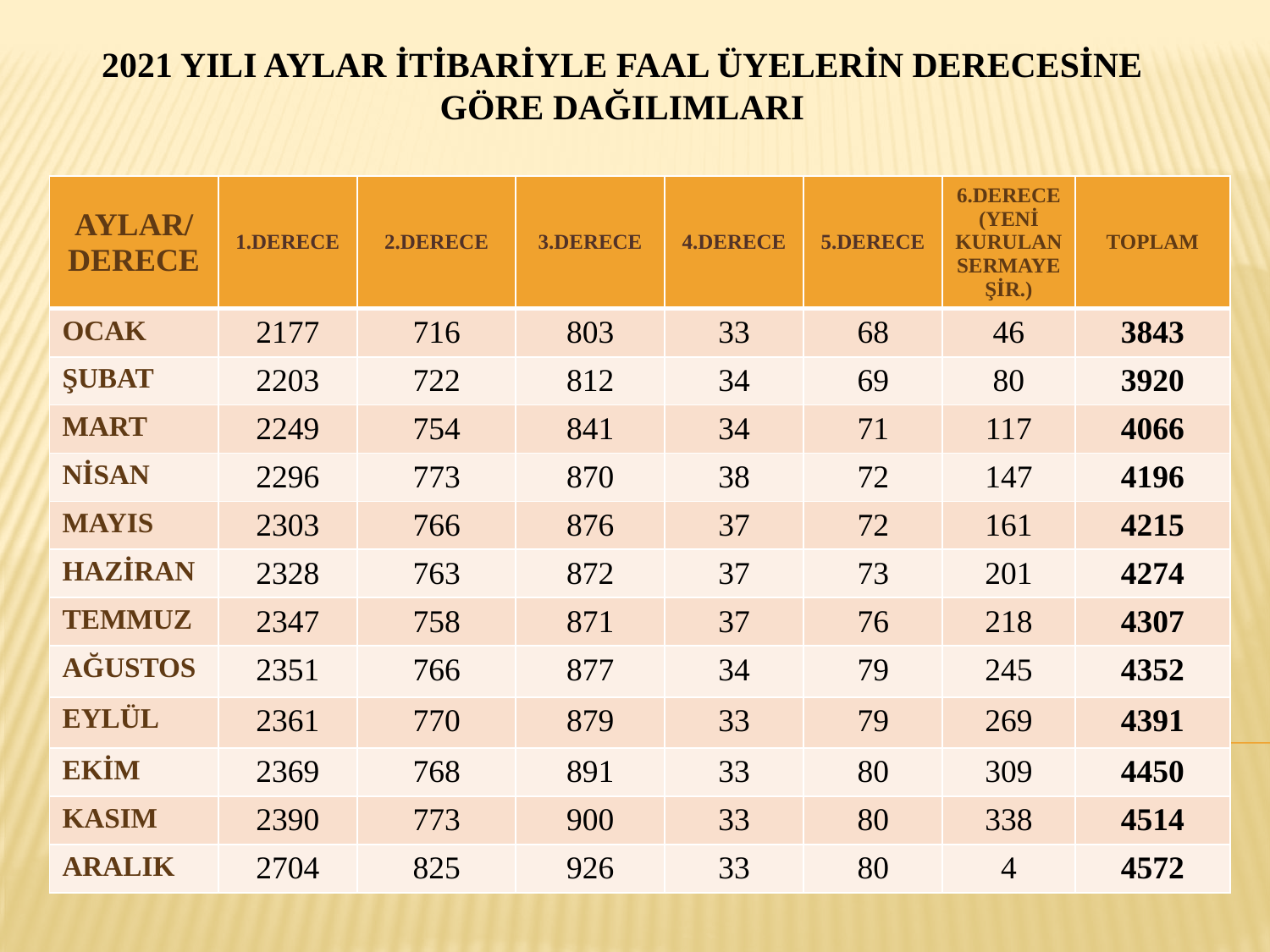

# 2021 YILI AYLAR İTİBARİYLE FAAL ÜYELERİN DERECESİNE GÖRE DAĞILIMLARI
| AYLAR/ DERECE | 1.DERECE | 2.DERECE | 3.DERECE | 4.DERECE | 5.DERECE | 6.DERECE (YENİ KURULAN SERMAYE ŞİR.) | TOPLAM |
| --- | --- | --- | --- | --- | --- | --- | --- |
| OCAK | 2177 | 716 | 803 | 33 | 68 | 46 | 3843 |
| ŞUBAT | 2203 | 722 | 812 | 34 | 69 | 80 | 3920 |
| MART | 2249 | 754 | 841 | 34 | 71 | 117 | 4066 |
| NİSAN | 2296 | 773 | 870 | 38 | 72 | 147 | 4196 |
| MAYIS | 2303 | 766 | 876 | 37 | 72 | 161 | 4215 |
| HAZİRAN | 2328 | 763 | 872 | 37 | 73 | 201 | 4274 |
| TEMMUZ | 2347 | 758 | 871 | 37 | 76 | 218 | 4307 |
| AĞUSTOS | 2351 | 766 | 877 | 34 | 79 | 245 | 4352 |
| EYLÜL | 2361 | 770 | 879 | 33 | 79 | 269 | 4391 |
| EKİM | 2369 | 768 | 891 | 33 | 80 | 309 | 4450 |
| KASIM | 2390 | 773 | 900 | 33 | 80 | 338 | 4514 |
| ARALIK | 2704 | 825 | 926 | 33 | 80 | 4 | 4572 |